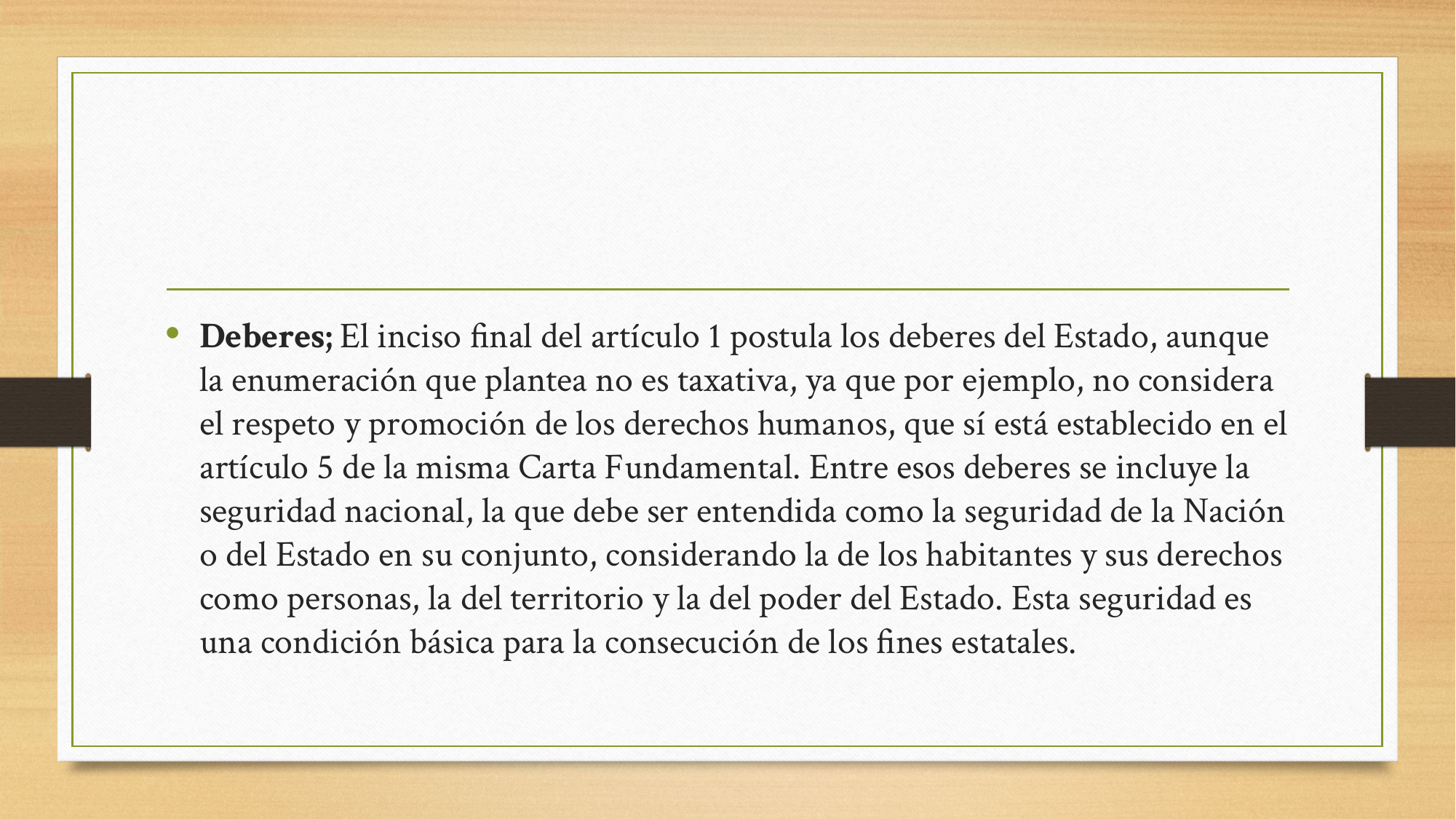

#
Deberes; El inciso final del artículo 1 postula los deberes del Estado, aunque la enumeración que plantea no es taxativa, ya que por ejemplo, no considera el respeto y promoción de los derechos humanos, que sí está establecido en el artículo 5 de la misma Carta Fundamental. Entre esos deberes se incluye la seguridad nacional, la que debe ser entendida como la seguridad de la Nación o del Estado en su conjunto, considerando la de los habitantes y sus derechos como personas, la del territorio y la del poder del Estado. Esta seguridad es una condición básica para la consecución de los fines estatales.